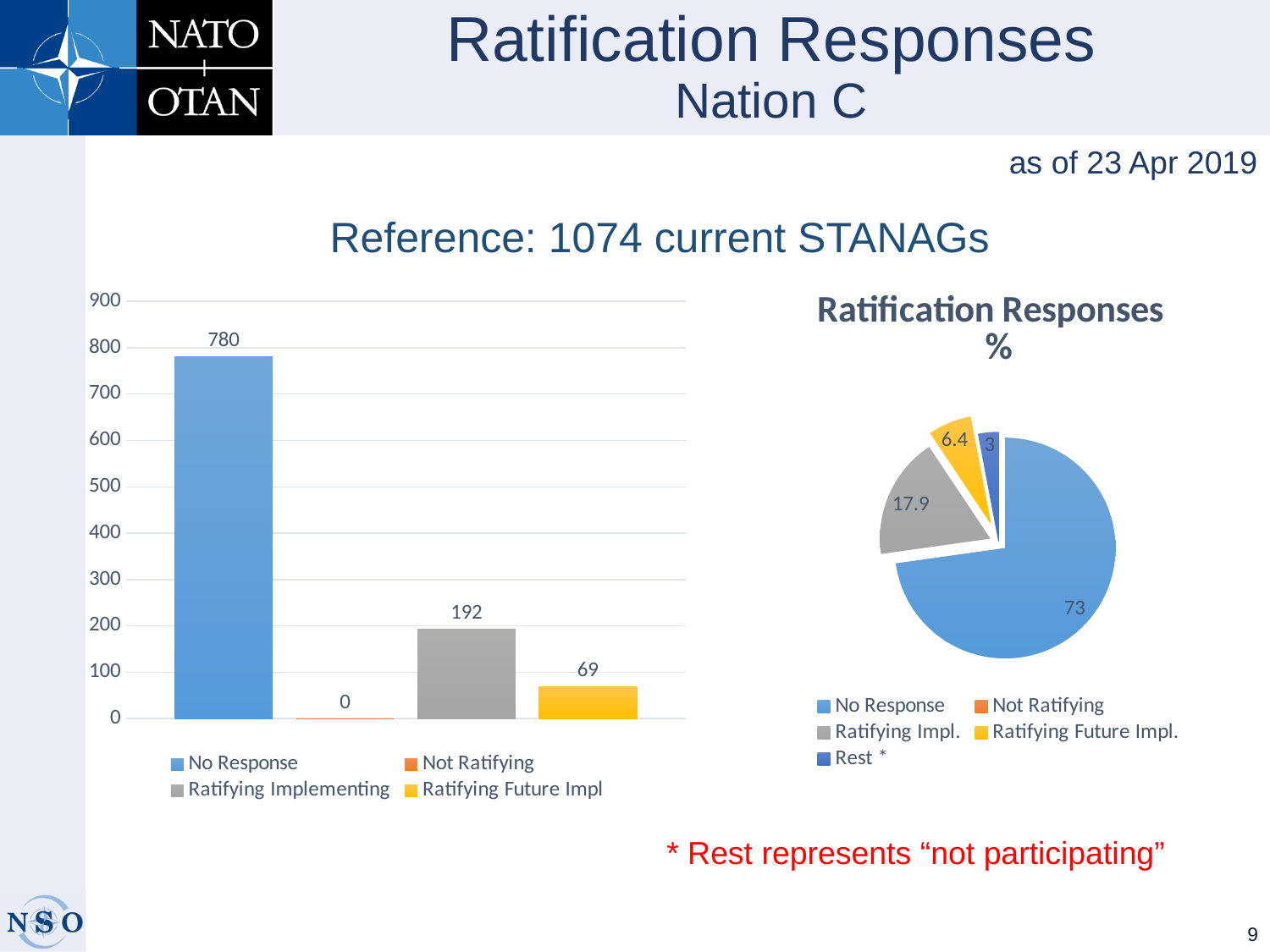

# Ratification Responses Nation C
as of 23 Apr 2019
Reference: 1074 current STANAGs

### Chart: Ratification Responses
%

| Category | Sales |
|---|---|
| No Response | 73.0 |
| Not Ratifying | 0.0 |
| Ratifying Impl. | 17.9 |
| Ratifying Future Impl. | 6.4 |
| Rest * | 3.0 |

### Chart

| Category | No Response | Not Ratifying | Ratifying Implementing | Ratifying Future Impl |
|---|---|---|---|---|
| Albania | 780.0 | 0.0 | 192.0 | 69.0 |
* Rest represents “not participating”
9